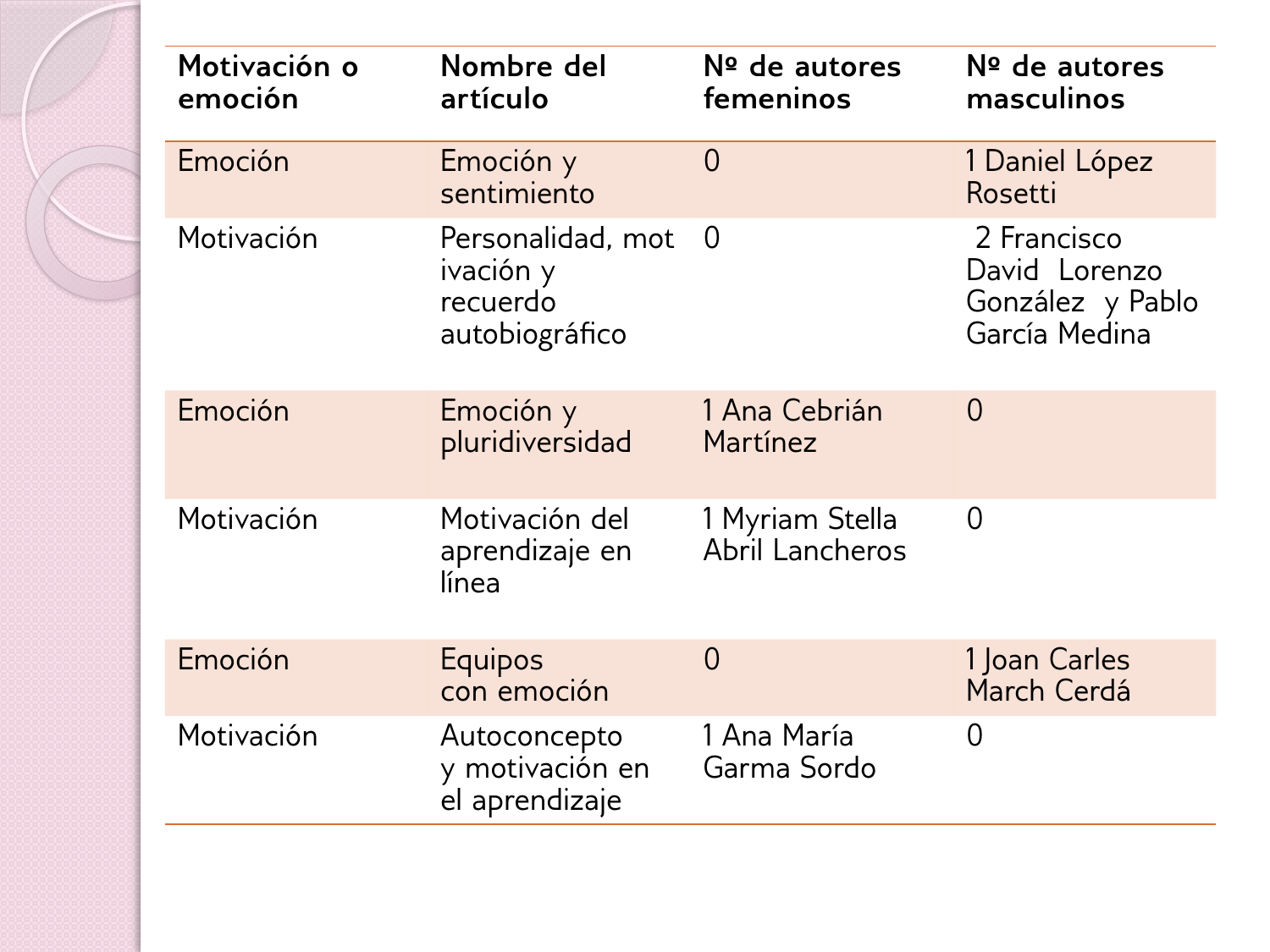

| Motivación o emoción | Nombre del artículo | Nº de autores femeninos | Nº de autores masculinos |
| --- | --- | --- | --- |
| Emoción | Emoción y sentimiento | 0 | 1 Daniel López Rosetti |
| Motivación | Personalidad, motivación y recuerdo autobiográfico | 0 | 2 Francisco David Lorenzo González  y Pablo García Medina |
| Emoción | Emoción y pluridiversidad | 1 Ana Cebrián Martínez | 0 |
| Motivación | Motivación del aprendizaje en línea | 1 Myriam Stella Abril Lancheros | 0 |
| Emoción | Equipos con emoción | 0 | 1 Joan Carles March Cerdá |
| Motivación | Autoconcepto y motivación en el aprendizaje | 1 Ana María Garma Sordo | 0 |